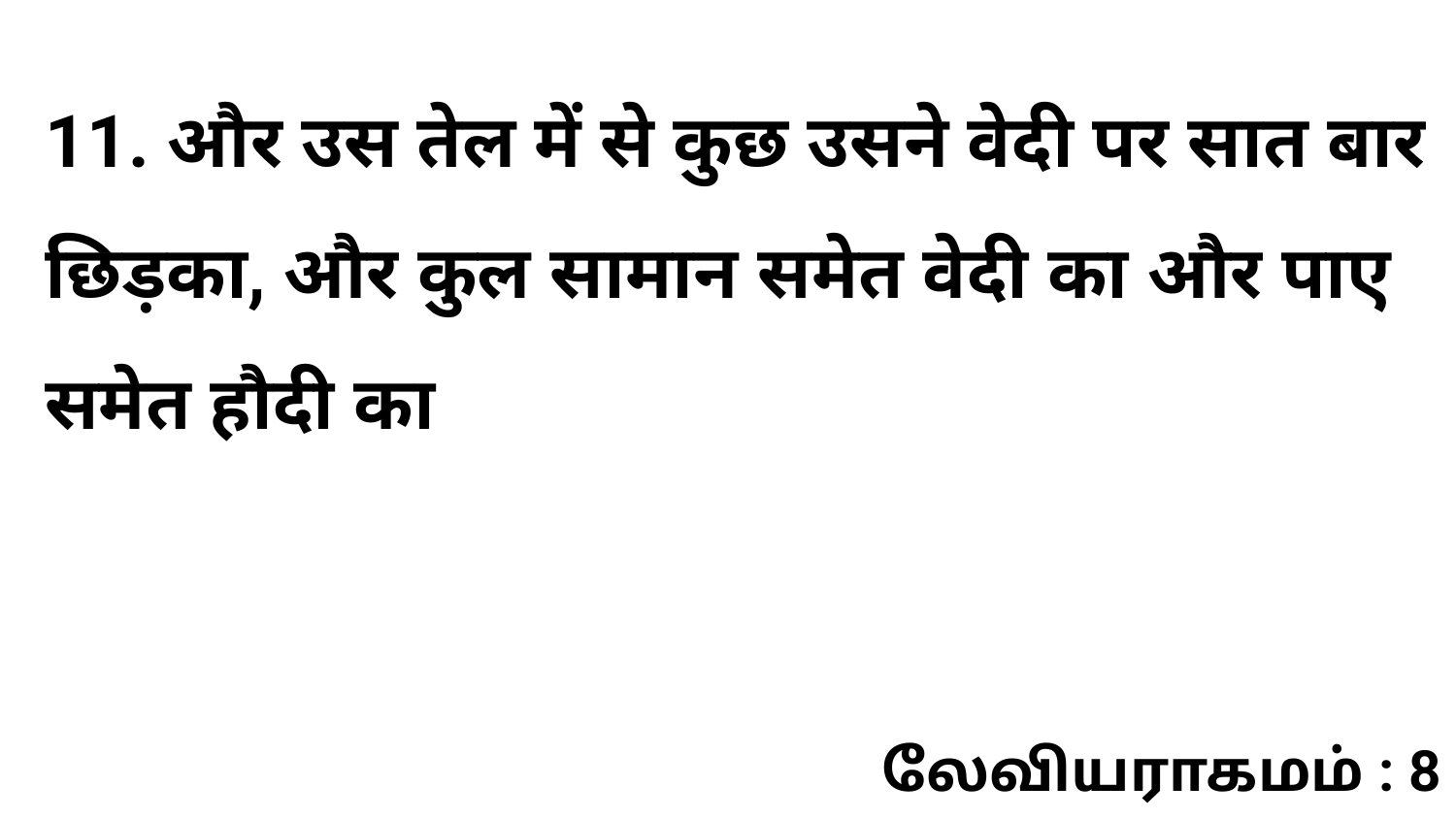

11. और उस तेल में से कुछ उसने वेदी पर सात बार छिड़का, और कुल सामान समेत वेदी का और पाए समेत हौदी का
லேவியராகமம் : 8